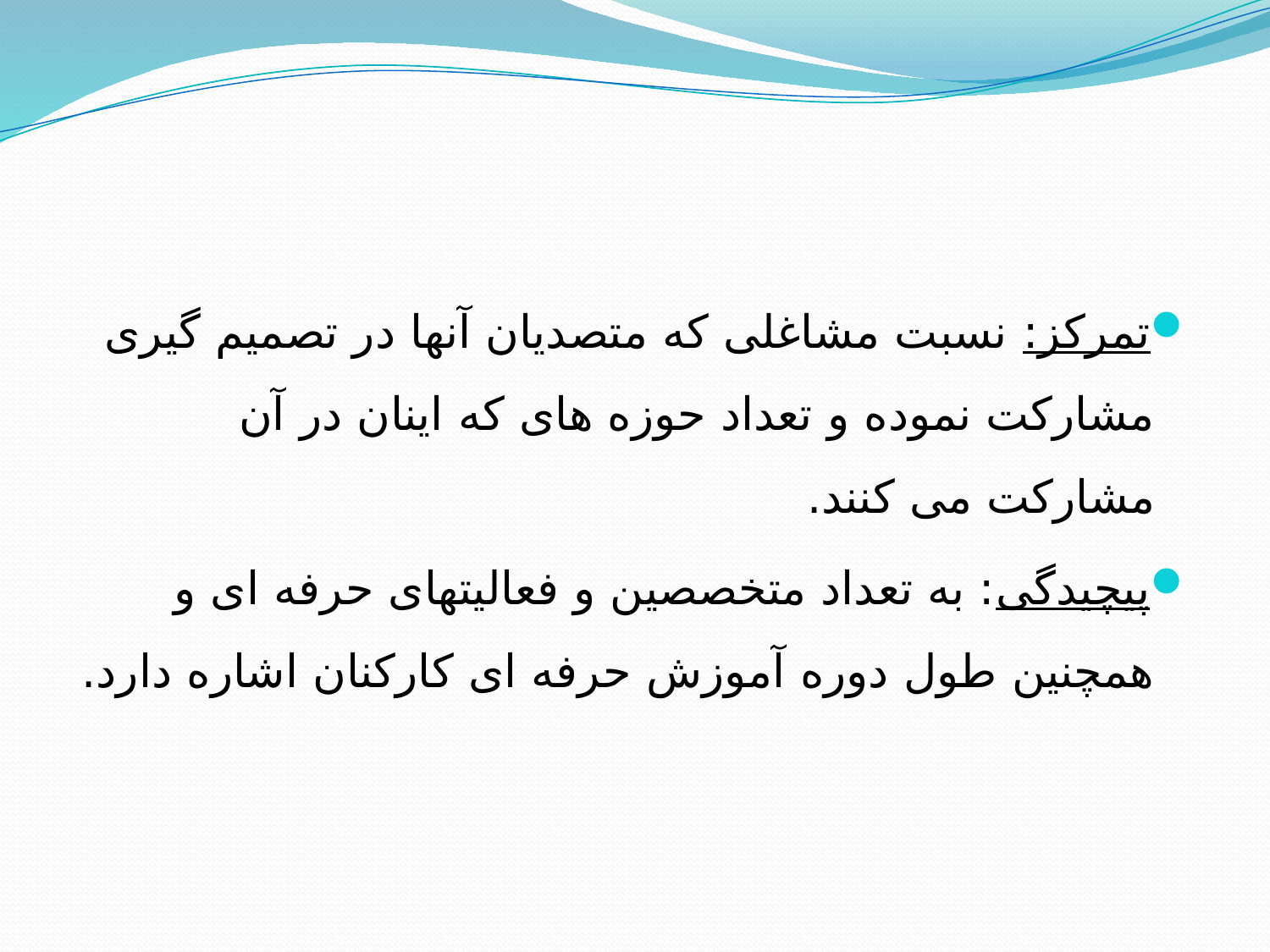

تمركز: نسبت مشاغلی كه متصدیان آنها در تصمیم گیری مشاركت نموده و تعداد حوزه های كه اینان در آن مشاركت می كنند.
پیچیدگی: به تعداد متخصصین و فعالیتهای حرفه ای و همچنین طول دوره آموزش حرفه ای كاركنان اشاره دارد.